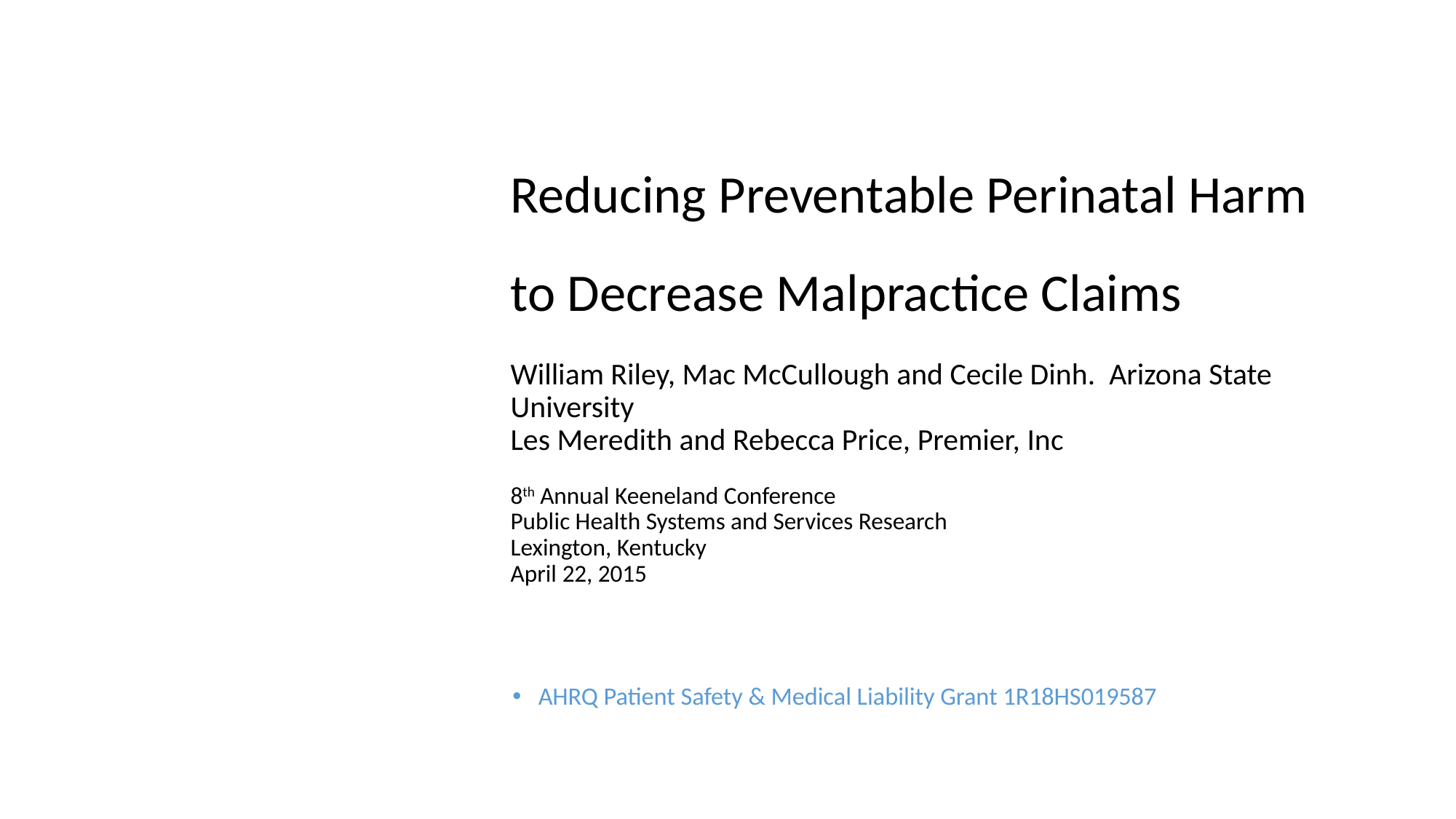

Reducing Preventable Perinatal Harm to Decrease Malpractice Claims
William Riley, Mac McCullough and Cecile Dinh.  Arizona State University
Les Meredith and Rebecca Price, Premier, Inc
8th Annual Keeneland Conference
Public Health Systems and Services Research
Lexington, Kentucky
April 22, 2015
AHRQ Patient Safety & Medical Liability Grant 1R18HS019587